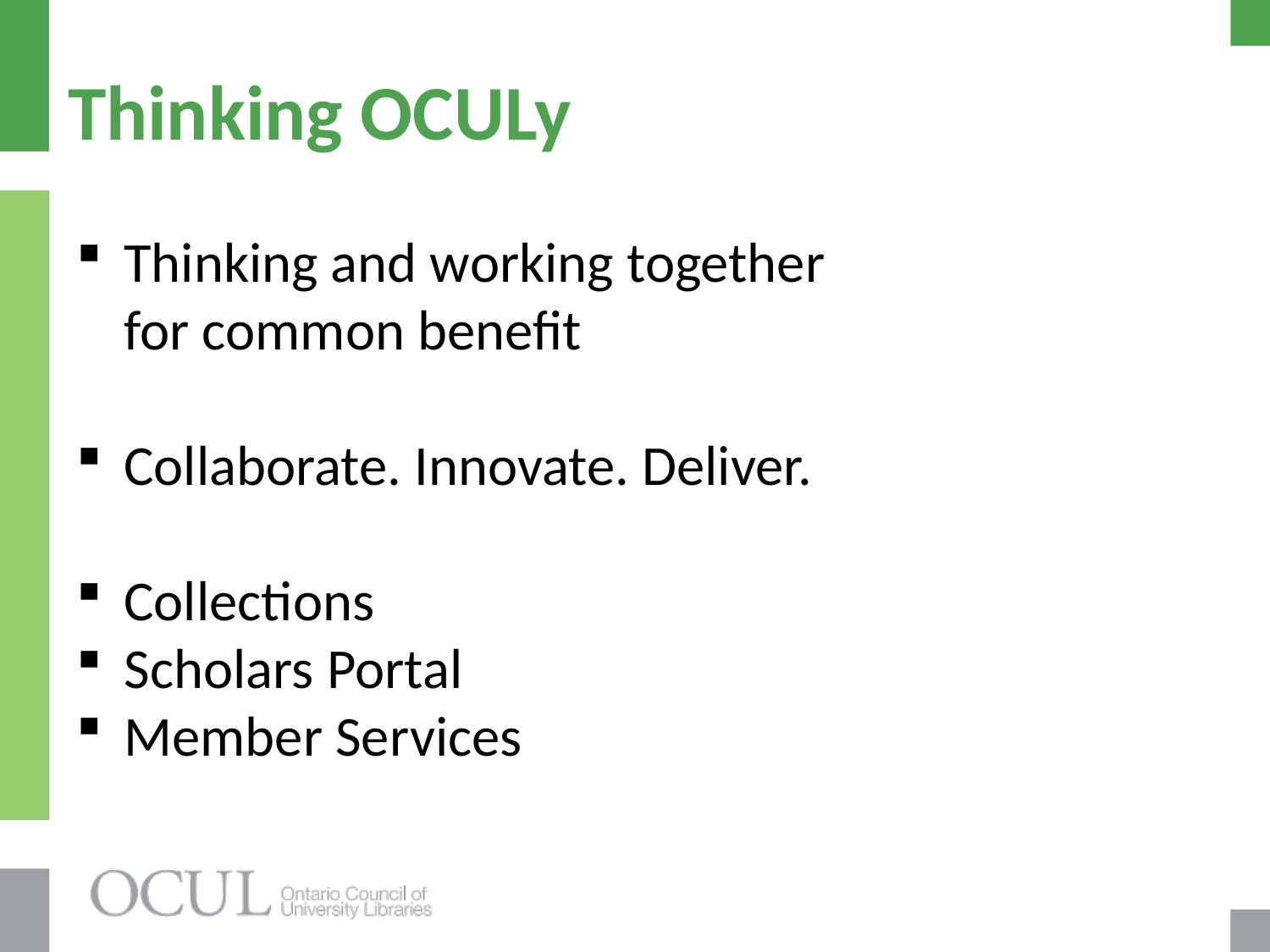

# Thinking OCULy
Thinking and working together for common benefit

Collaborate. Innovate. Deliver.

Collections
Scholars Portal
Member Services